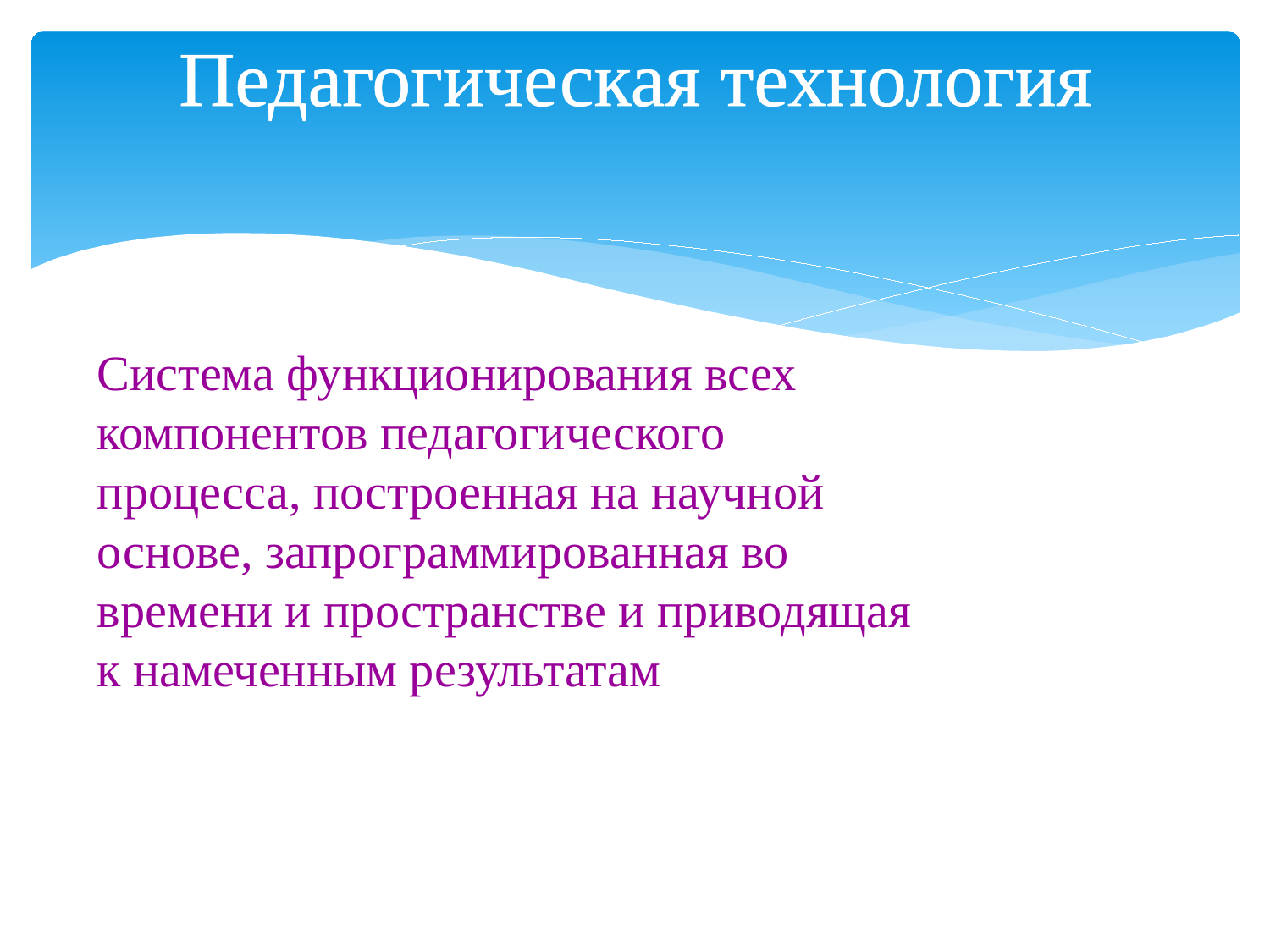

Педагогическая технология

Система функционирования всех компонентов педагогического процесса, построенная на научной основе, запрограммированная во времени и пространстве и приводящая к намеченным результатам